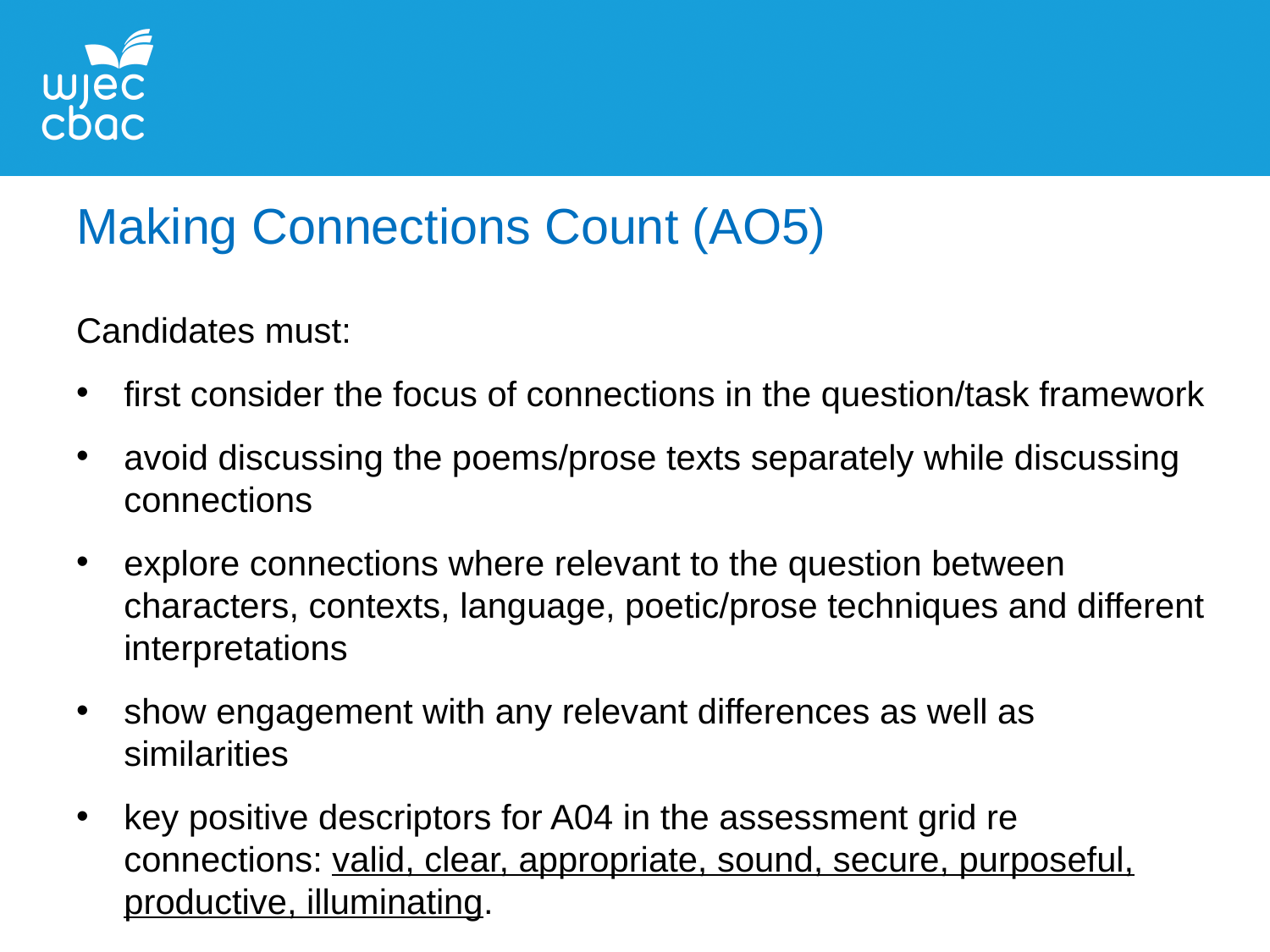

Making Connections Count (AO5)
Candidates must:
first consider the focus of connections in the question/task framework
avoid discussing the poems/prose texts separately while discussing connections
explore connections where relevant to the question between characters, contexts, language, poetic/prose techniques and different interpretations
show engagement with any relevant differences as well as similarities
key positive descriptors for A04 in the assessment grid re connections: valid, clear, appropriate, sound, secure, purposeful, productive, illuminating.